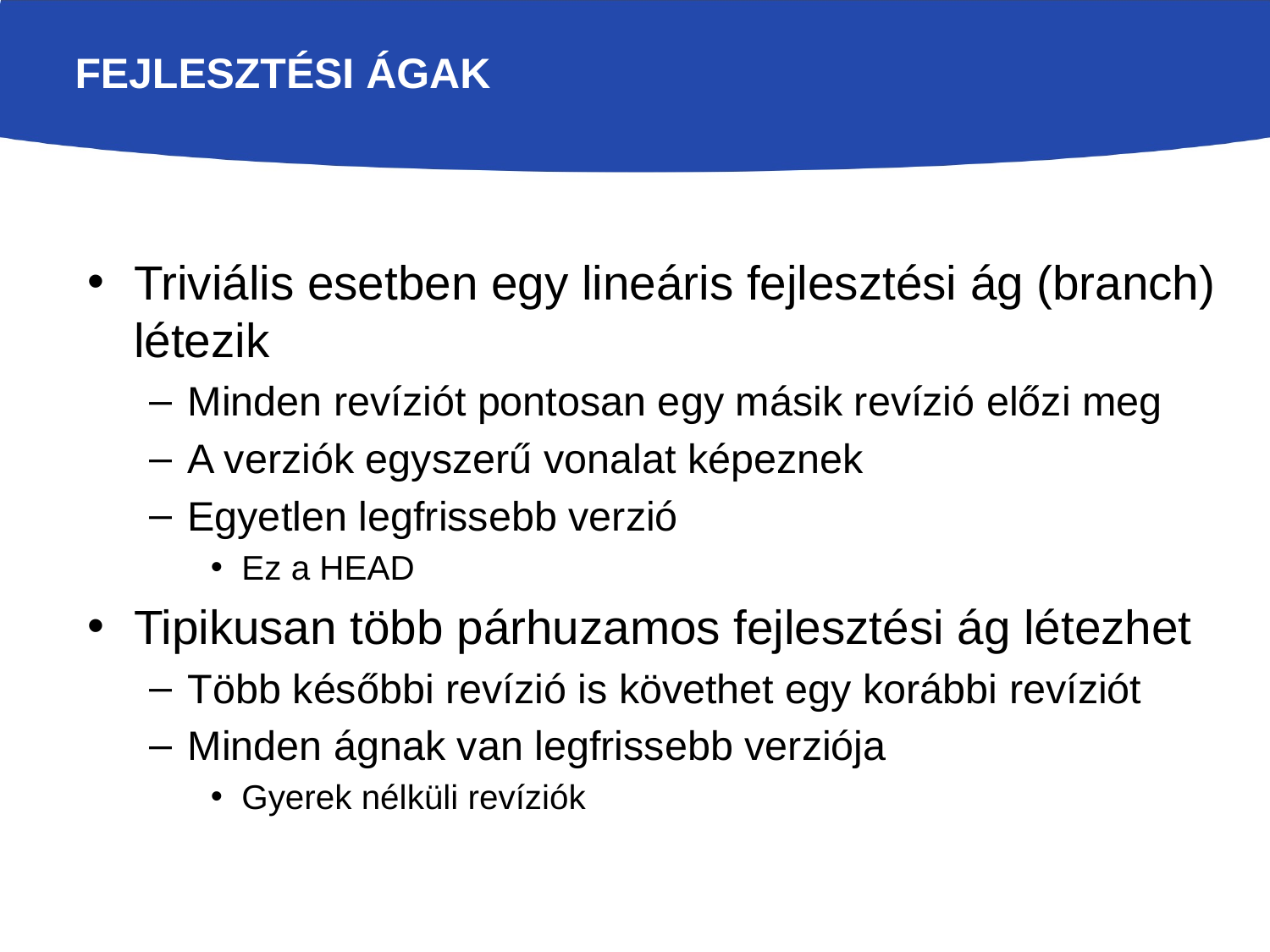

# Fejlesztési ágak
Triviális esetben egy lineáris fejlesztési ág (branch) létezik
Minden revíziót pontosan egy másik revízió előzi meg
A verziók egyszerű vonalat képeznek
Egyetlen legfrissebb verzió
Ez a HEAD
Tipikusan több párhuzamos fejlesztési ág létezhet
Több későbbi revízió is követhet egy korábbi revíziót
Minden ágnak van legfrissebb verziója
Gyerek nélküli revíziók